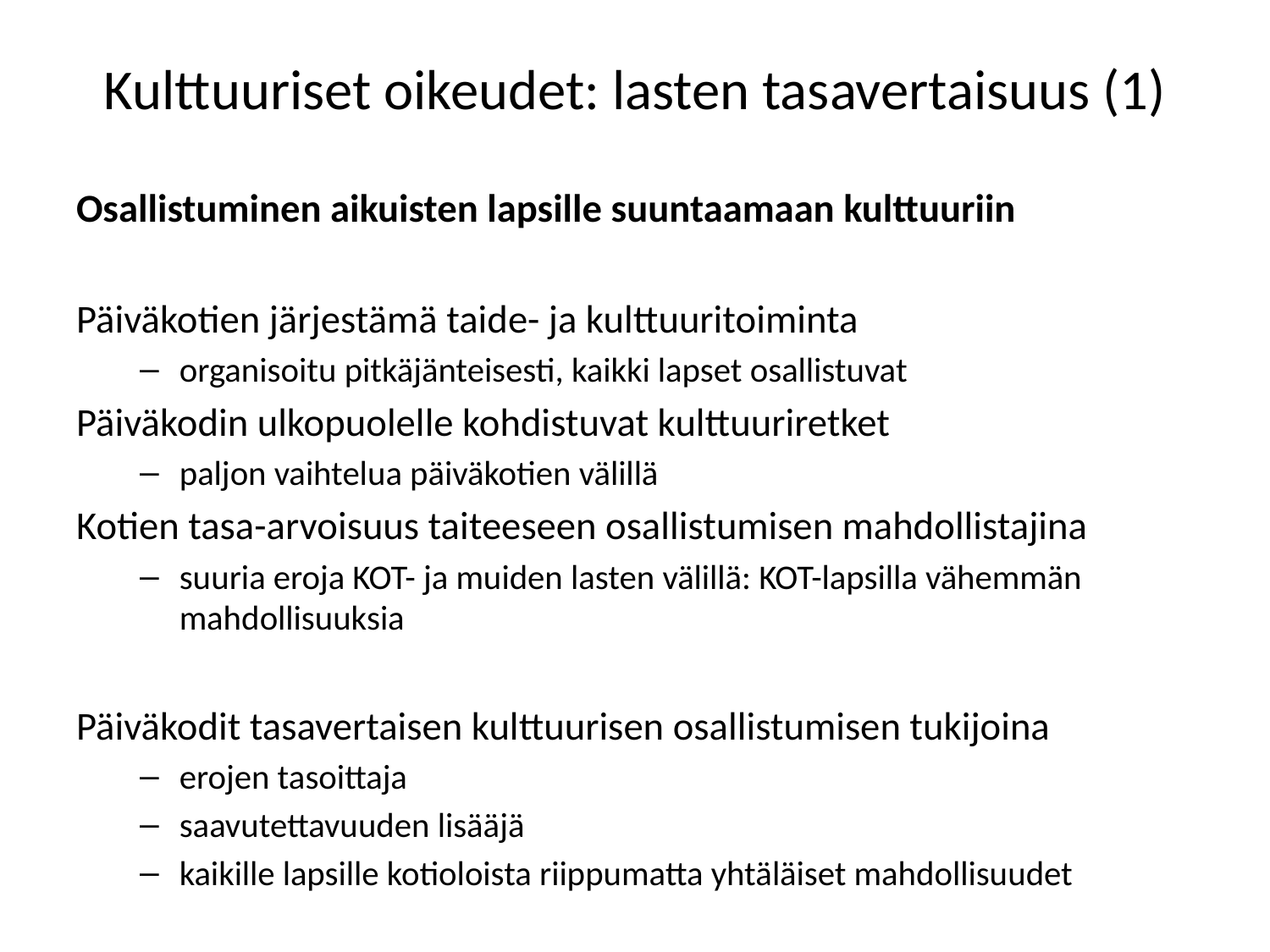

# Kulttuuriset oikeudet: lasten tasavertaisuus (1)
Osallistuminen aikuisten lapsille suuntaamaan kulttuuriin

Päiväkotien järjestämä taide- ja kulttuuritoiminta
organisoitu pitkäjänteisesti, kaikki lapset osallistuvat
Päiväkodin ulkopuolelle kohdistuvat kulttuuriretket
paljon vaihtelua päiväkotien välillä
Kotien tasa-arvoisuus taiteeseen osallistumisen mahdollistajina
suuria eroja KOT- ja muiden lasten välillä: KOT-lapsilla vähemmän mahdollisuuksia

Päiväkodit tasavertaisen kulttuurisen osallistumisen tukijoina
erojen tasoittaja
saavutettavuuden lisääjä
kaikille lapsille kotioloista riippumatta yhtäläiset mahdollisuudet